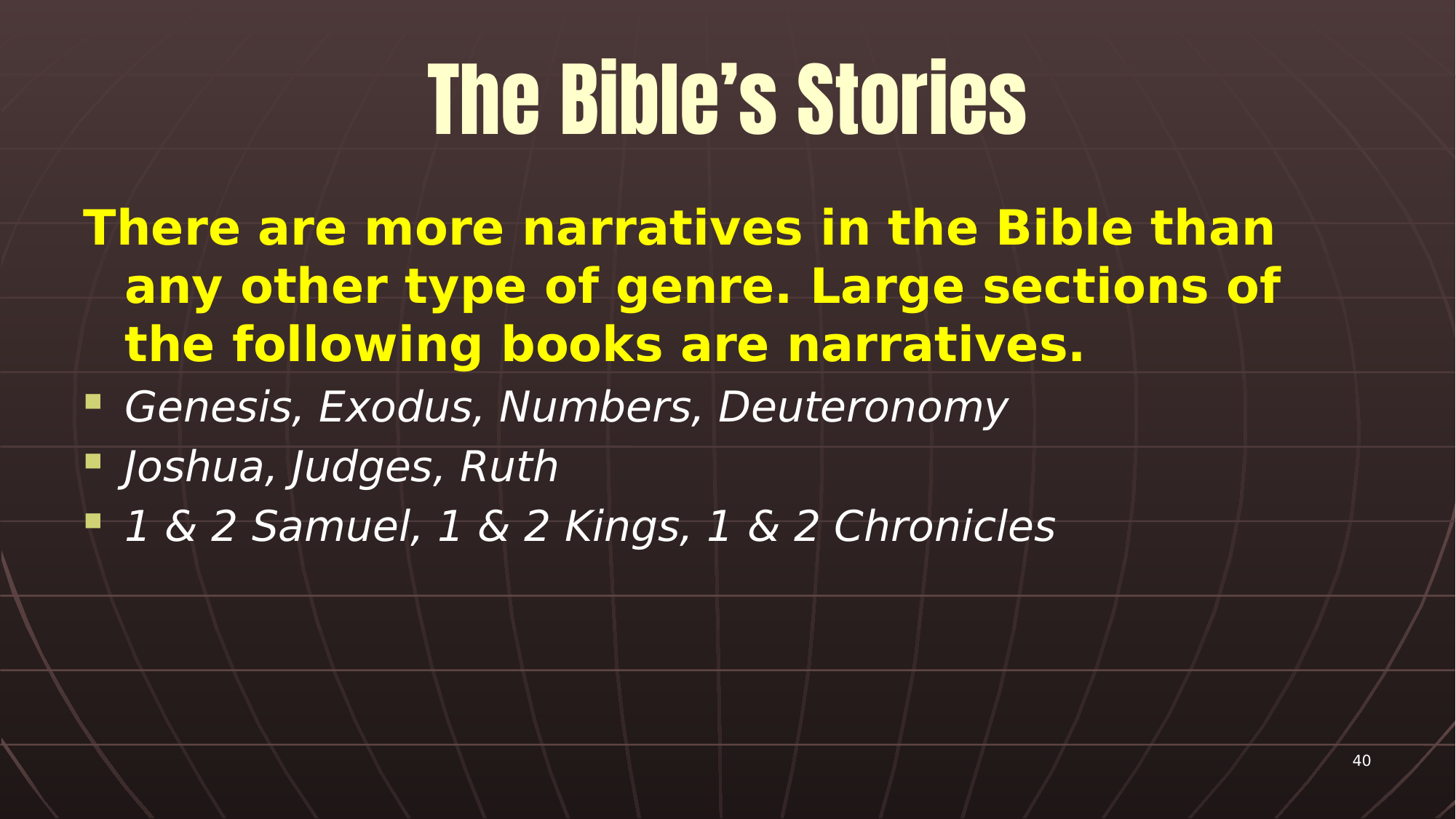

# The Bible’s Stories
There are more narratives in the Bible than any other type of genre. Large sections of the following books are narratives.
Genesis, Exodus, Numbers, Deuteronomy
Joshua, Judges, Ruth
1 & 2 Samuel, 1 & 2 Kings, 1 & 2 Chronicles
40